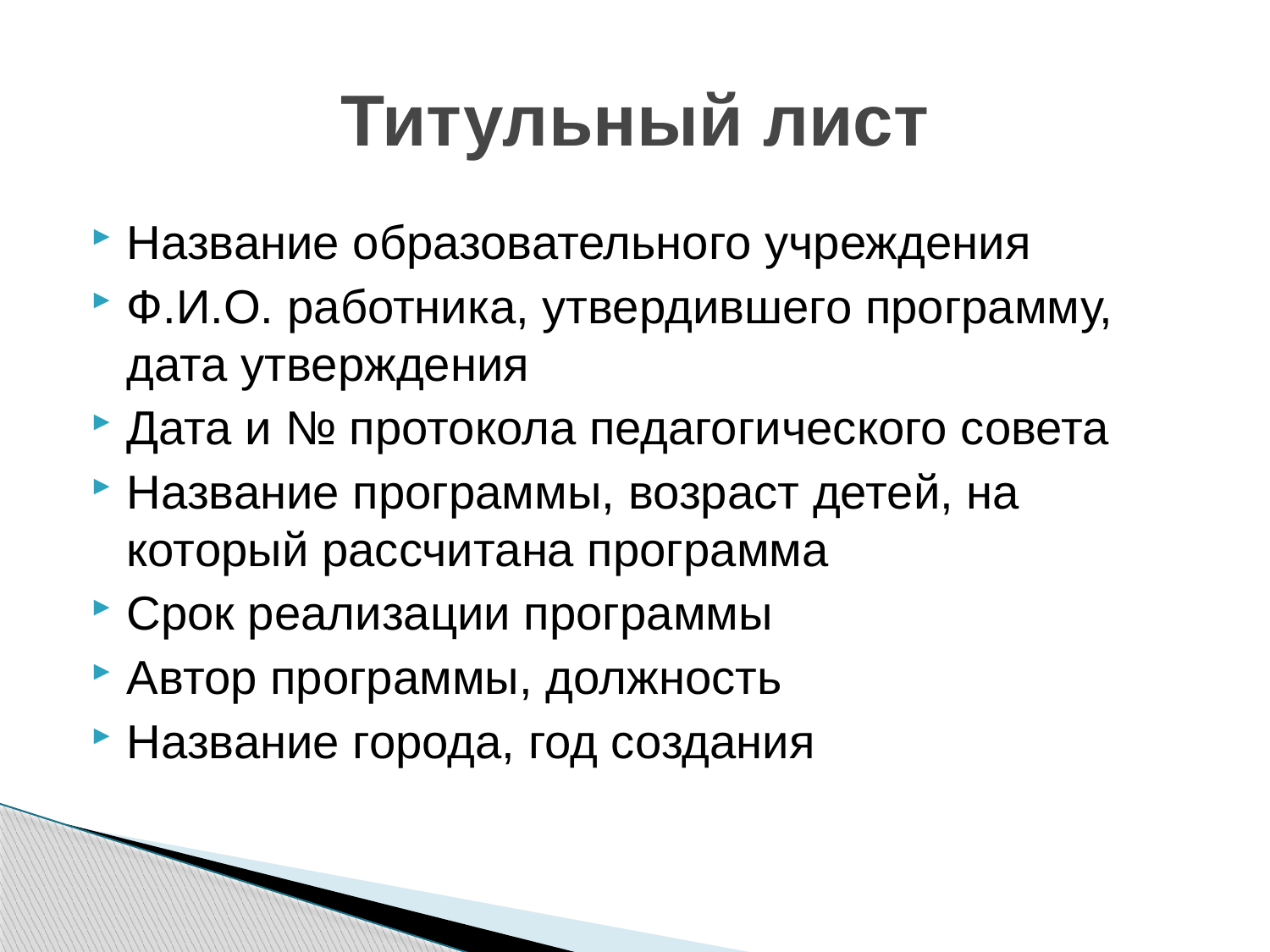

# Титульный лист
Название образовательного учреждения
Ф.И.О. работника, утвердившего программу, дата утверждения
Дата и № протокола педагогического совета
Название программы, возраст детей, на который рассчитана программа
Срок реализации программы
Автор программы, должность
Название города, год создания